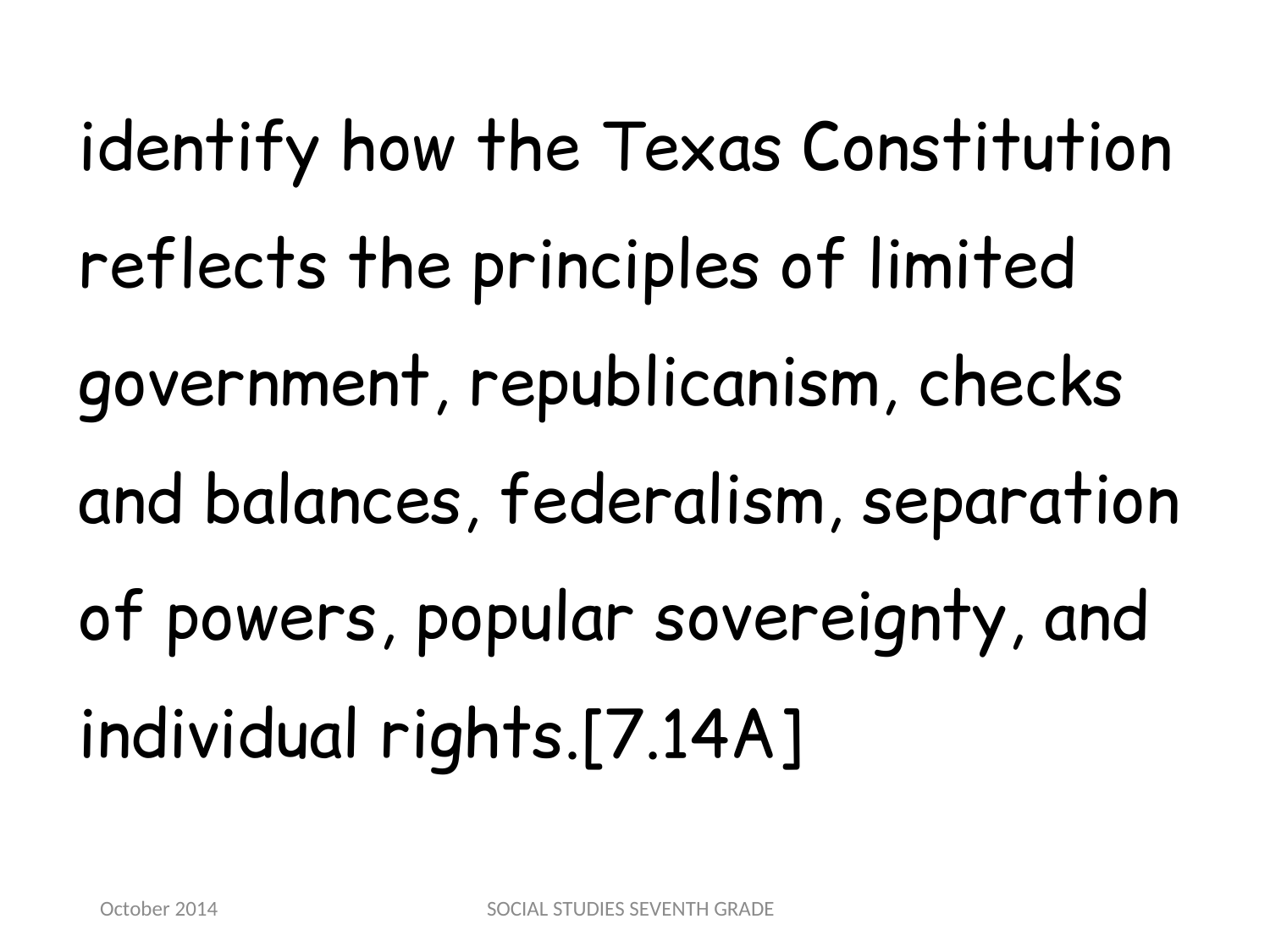

identify how the Texas Constitution reflects the principles of limited government, republicanism, checks and balances, federalism, separation of powers, popular sovereignty, and individual rights.[7.14A]
October 2014
SOCIAL STUDIES SEVENTH GRADE